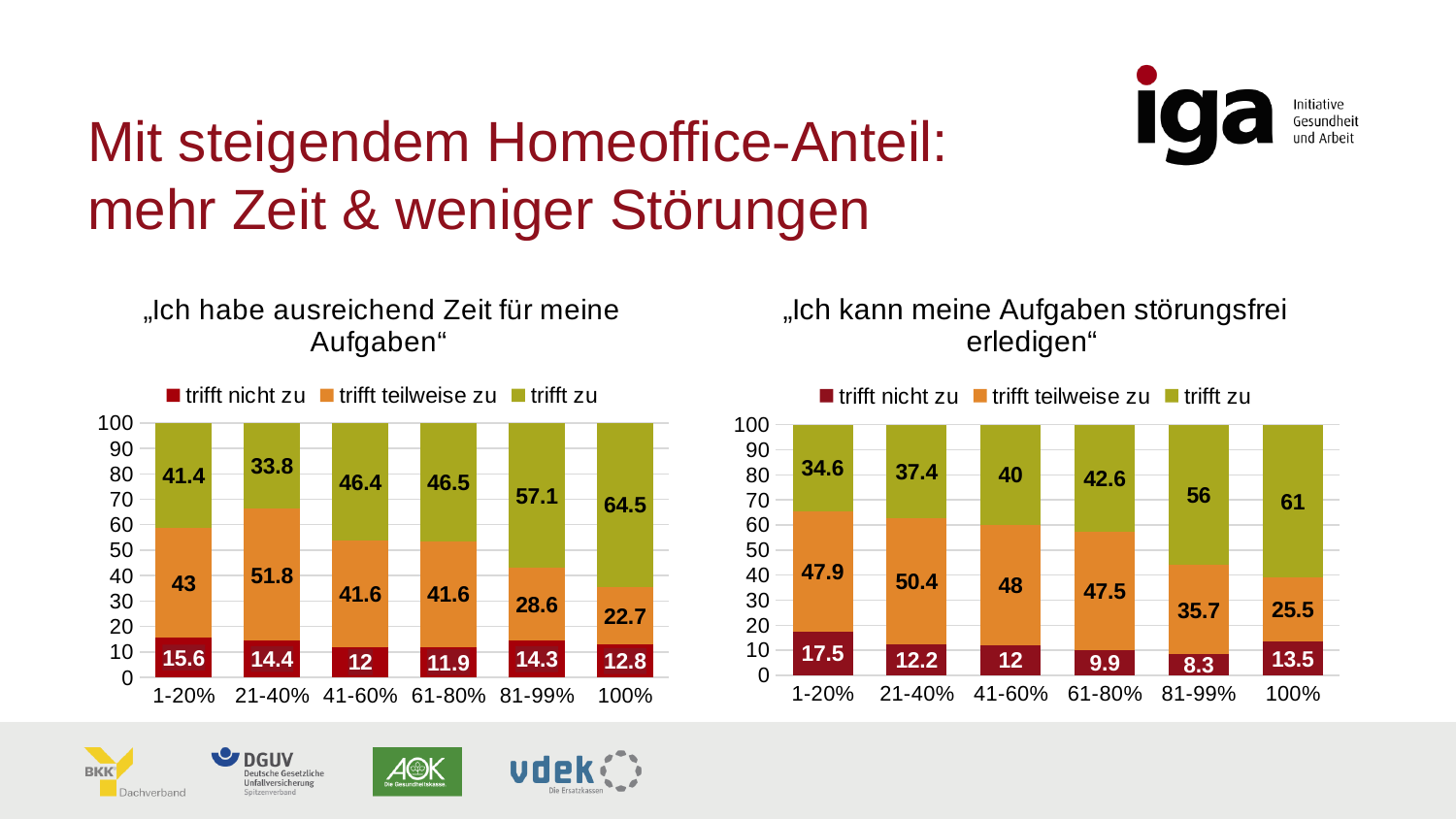

# Mit steigendem Homeoffice-Anteil: mehr Zeit & weniger Störungen

### Chart: „Ich kann meine Aufgaben störungsfrei erledigen“

| Category | trifft nicht zu | trifft teilweise zu | trifft zu |
|---|---|---|---|
| 1-20% | 17.5 | 47.9 | 34.6 |
| 21-40% | 12.2 | 50.4 | 37.4 |
| 41-60% | 12.0 | 48.0 | 40.0 |
| 61-80% | 9.9 | 47.5 | 42.6 |
| 81-99% | 8.3 | 35.7 | 56.0 |
| 100% | 13.5 | 25.5 | 61.0 |

### Chart: „Ich habe ausreichend Zeit für meine Aufgaben“

| Category | trifft nicht zu | trifft teilweise zu | trifft zu |
|---|---|---|---|
| 1-20% | 15.6 | 43.0 | 41.4 |
| 21-40% | 14.4 | 51.8 | 33.8 |
| 41-60% | 12.0 | 41.6 | 46.4 |
| 61-80% | 11.9 | 41.6 | 46.5 |
| 81-99% | 14.3 | 28.6 | 57.1 |
| 100% | 12.8 | 22.7 | 64.5 |